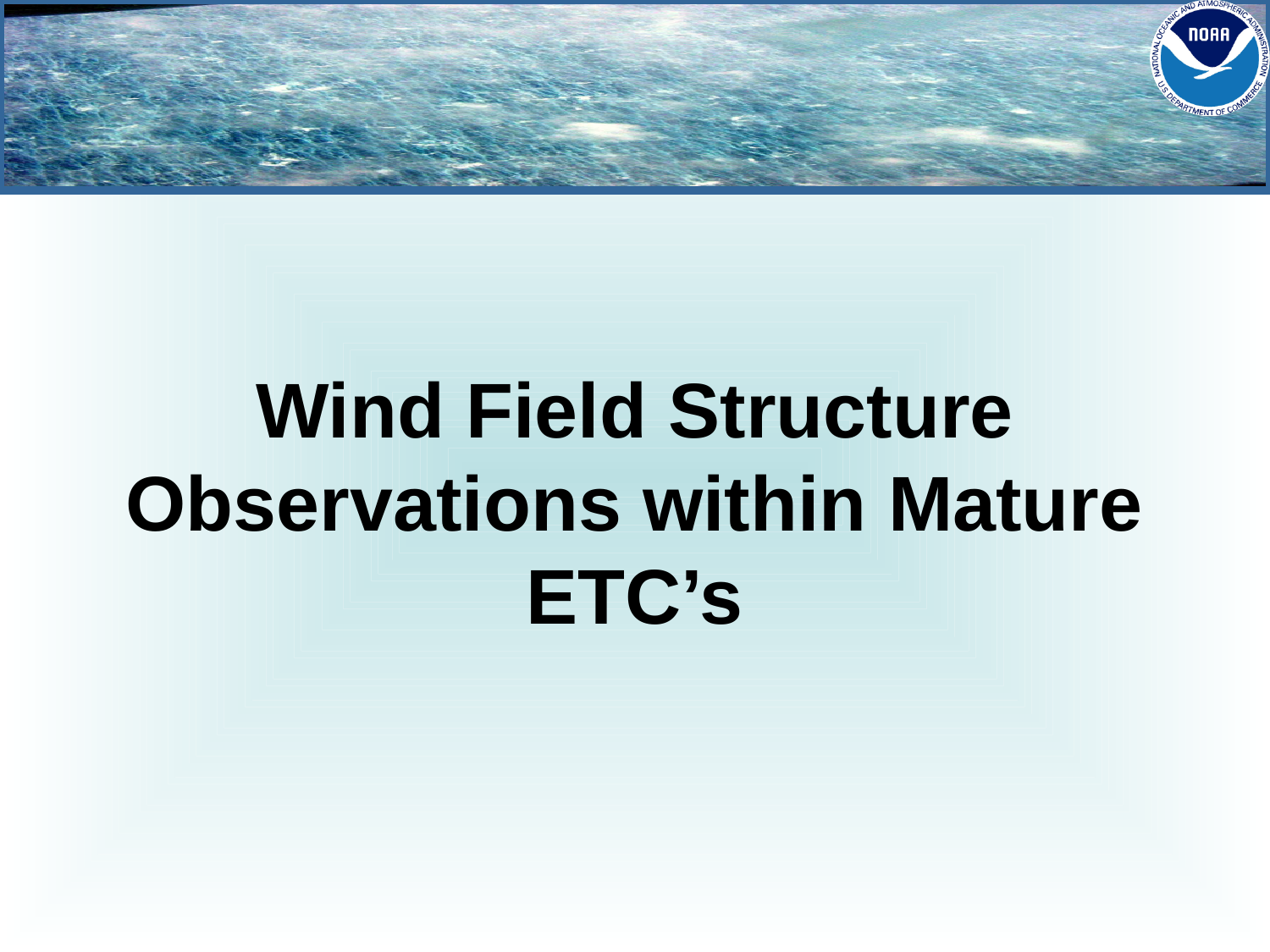

# Wind Field Structure Observations within Mature ETC’s